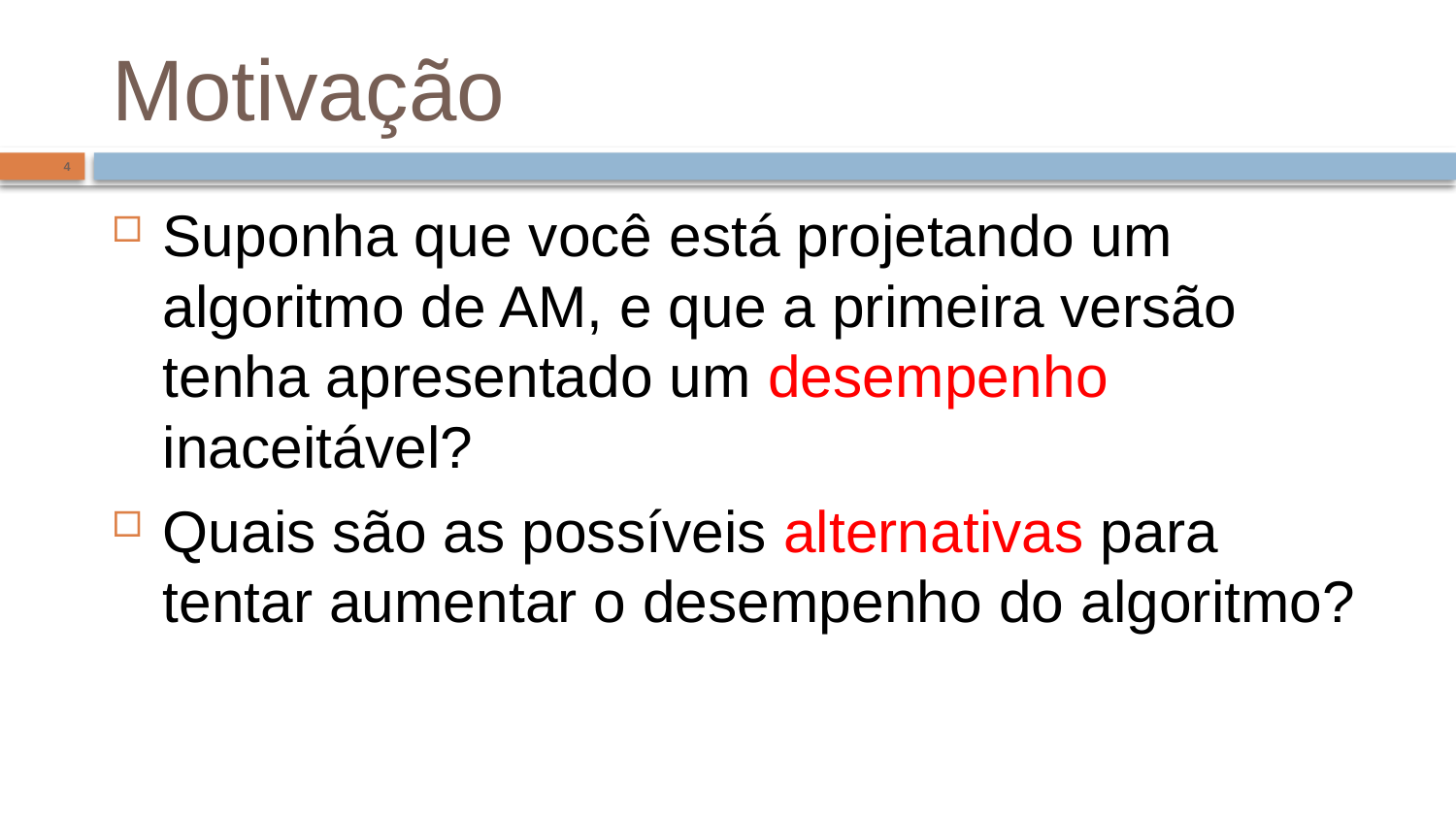

# Motivação
4
Suponha que você está projetando um algoritmo de AM, e que a primeira versão tenha apresentado um desempenho inaceitável?
Quais são as possíveis alternativas para tentar aumentar o desempenho do algoritmo?